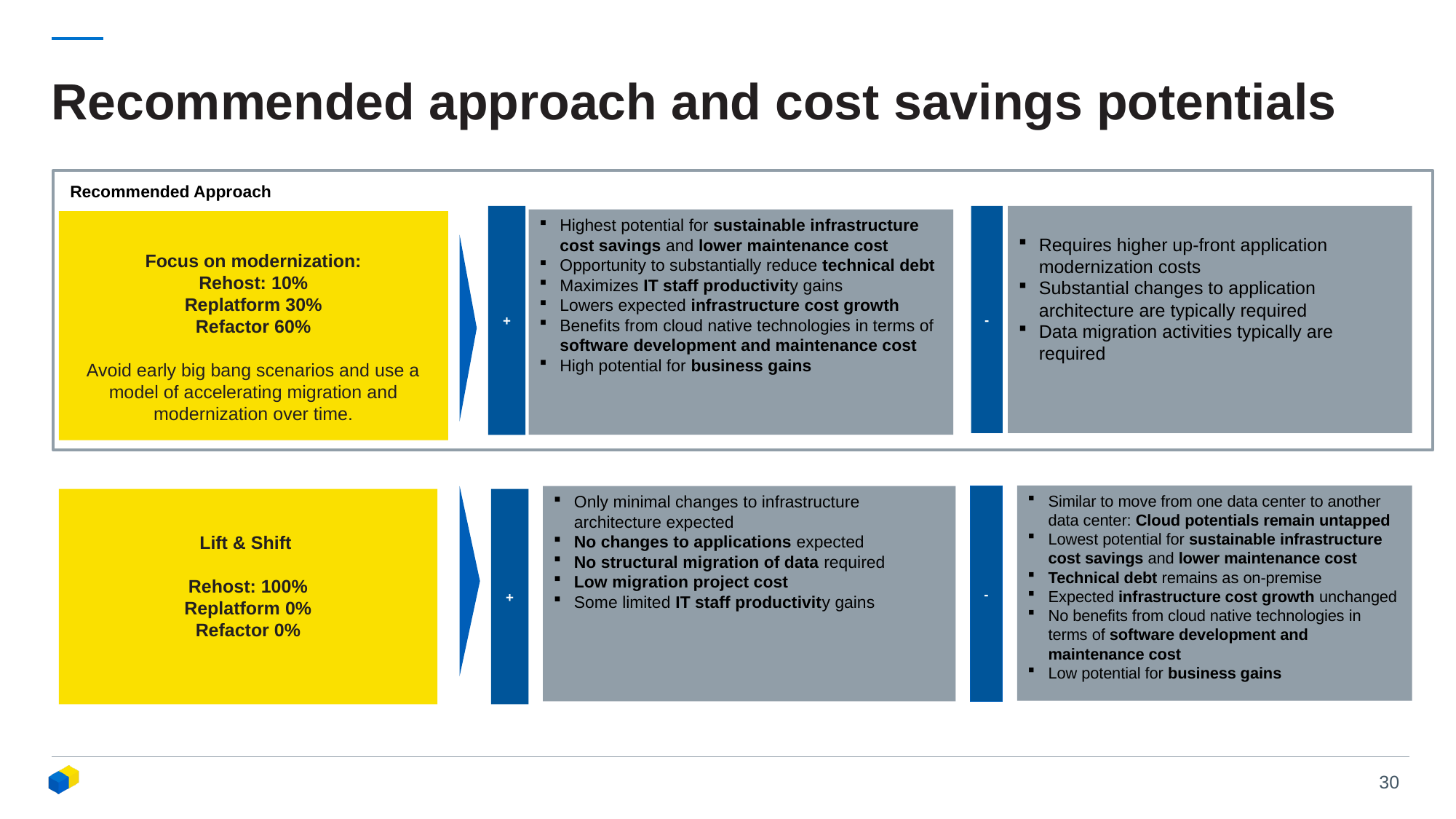

# Recommended approach and cost savings potentials

Recommended Approach
+
-

Requires higher up-front application modernization costs
Substantial changes to application architecture are typically required
Data migration activities typically are required
Highest potential for sustainable infrastructure cost savings and lower maintenance cost
Opportunity to substantially reduce technical debt
Maximizes IT staff productivity gains
Lowers expected infrastructure cost growth
Benefits from cloud native technologies in terms of software development and maintenance cost
High potential for business gains

Focus on modernization:
Rehost: 10%
Replatform 30%
Refactor 60%

Avoid early big bang scenarios and use a model of accelerating migration and modernization over time.

Similar to move from one data center to another data center: Cloud potentials remain untapped
Lowest potential for sustainable infrastructure cost savings and lower maintenance cost
Technical debt remains as on-premise
Expected infrastructure cost growth unchanged
No benefits from cloud native technologies in terms of software development and maintenance cost
Low potential for business gains

Only minimal changes to infrastructure architecture expected
No changes to applications expected
No structural migration of data required
Low migration project cost
Some limited IT staff productivity gains

-
Lift & Shift

Rehost: 100%
Replatform 0%
Refactor 0%

+